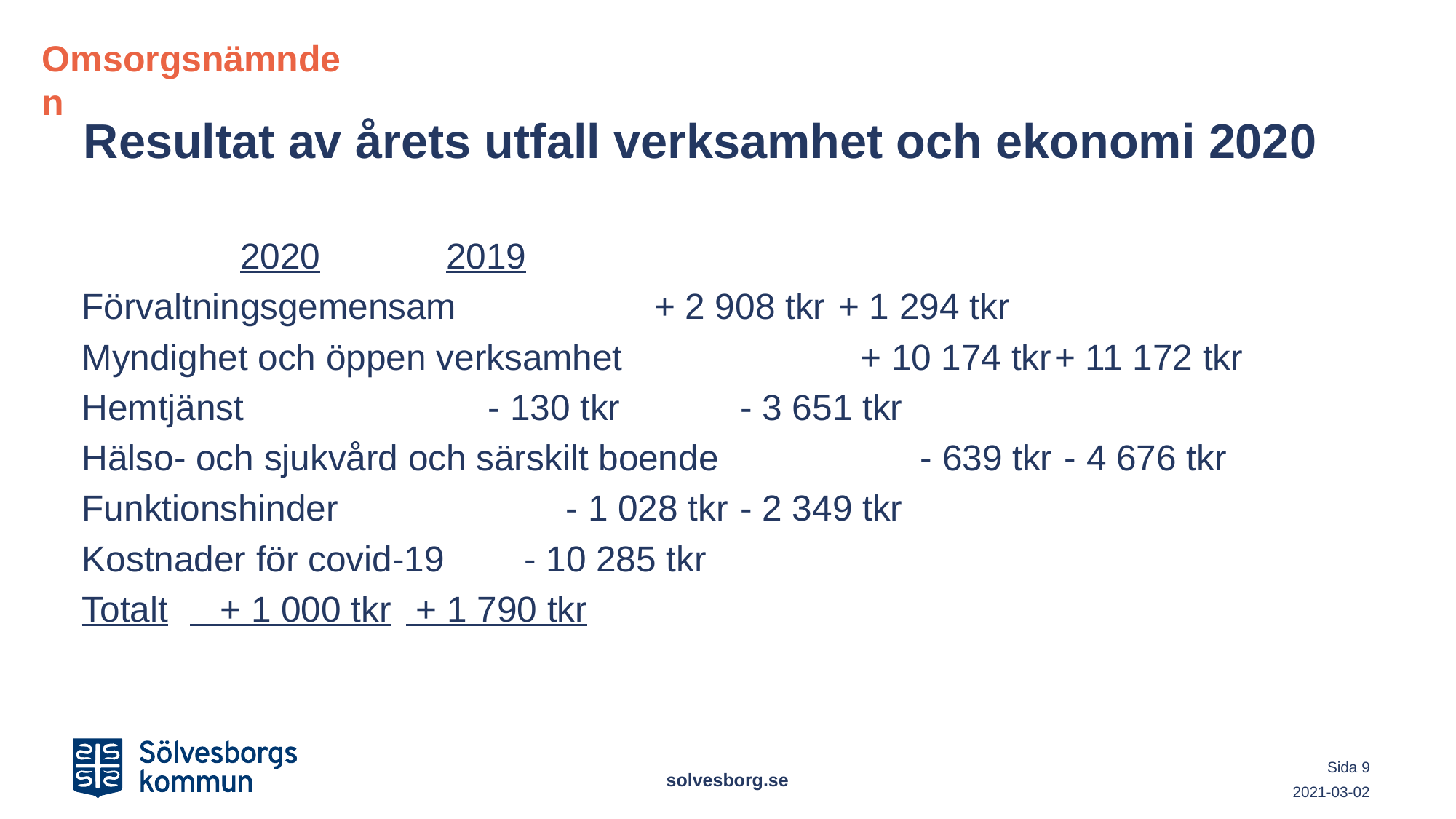

Omsorgsnämnden
# Resultat av årets utfall verksamhet och ekonomi 2020
							     2020		    2019
Förvaltningsgemensam			              + 2 908 tkr		+ 1 294 tkr
Myndighet och öppen verksamhet 	             + 10 174 tkr		+ 11 172 tkr
Hemtjänst					                   - 130 tkr   		 - 3 651 tkr
Hälso- och sjukvård och särskilt boende	                   - 639 tkr		 - 4 676 tkr
Funktionshinder				                - 1 028 tkr		 - 2 349 tkr
Kostnader för covid-19				 - 10 285 tkr
Totalt							   + 1 000 tkr		 + 1 790 tkr

solvesborg.se
Sida 9
2021-03-02